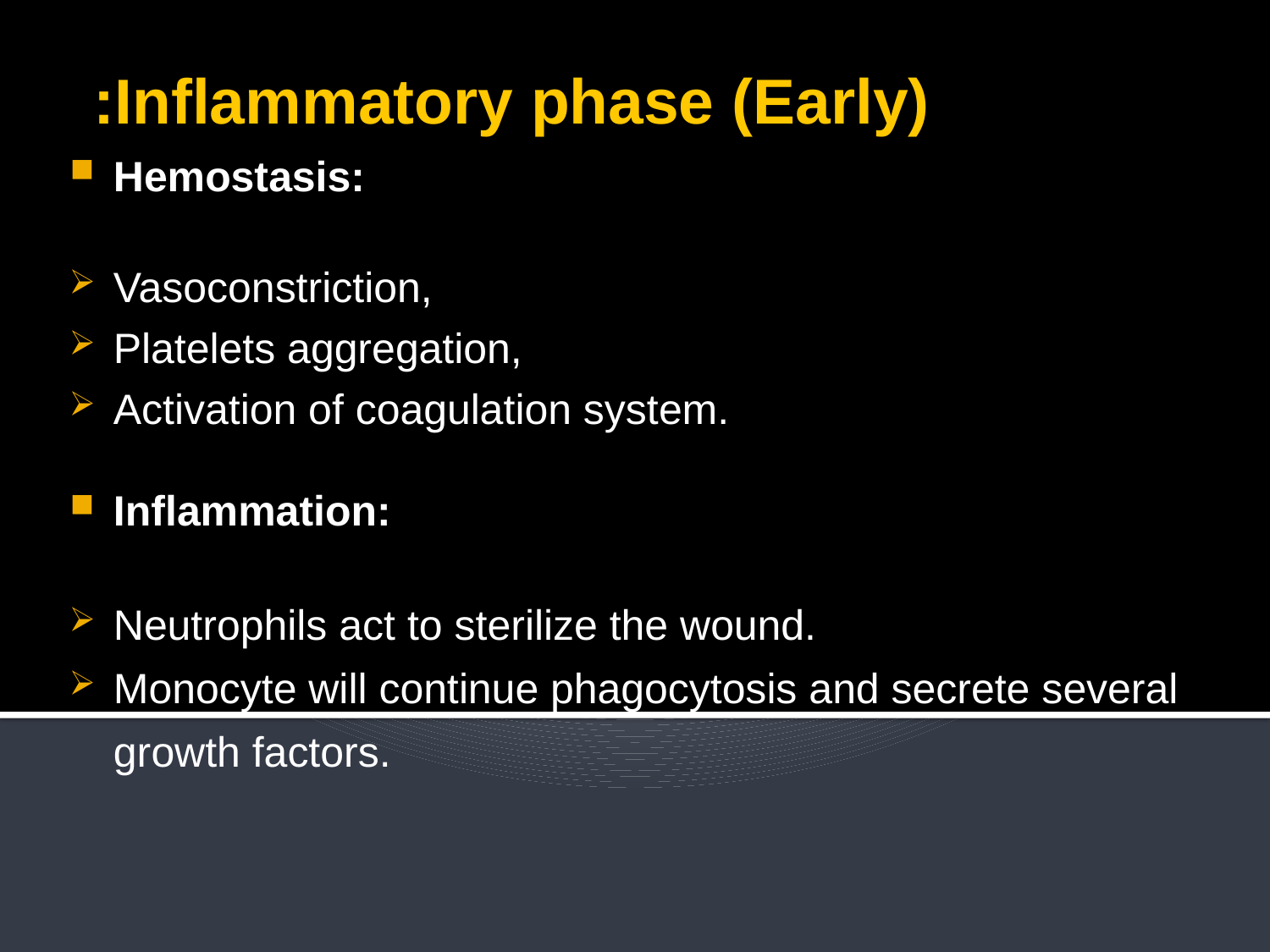

Inflammatory phase (Early):
Hemostasis:

Vasoconstriction,
Platelets aggregation,
Activation of coagulation system.

Inflammation:

Neutrophils act to sterilize the wound.
Monocyte will continue phagocytosis and secrete several growth factors.